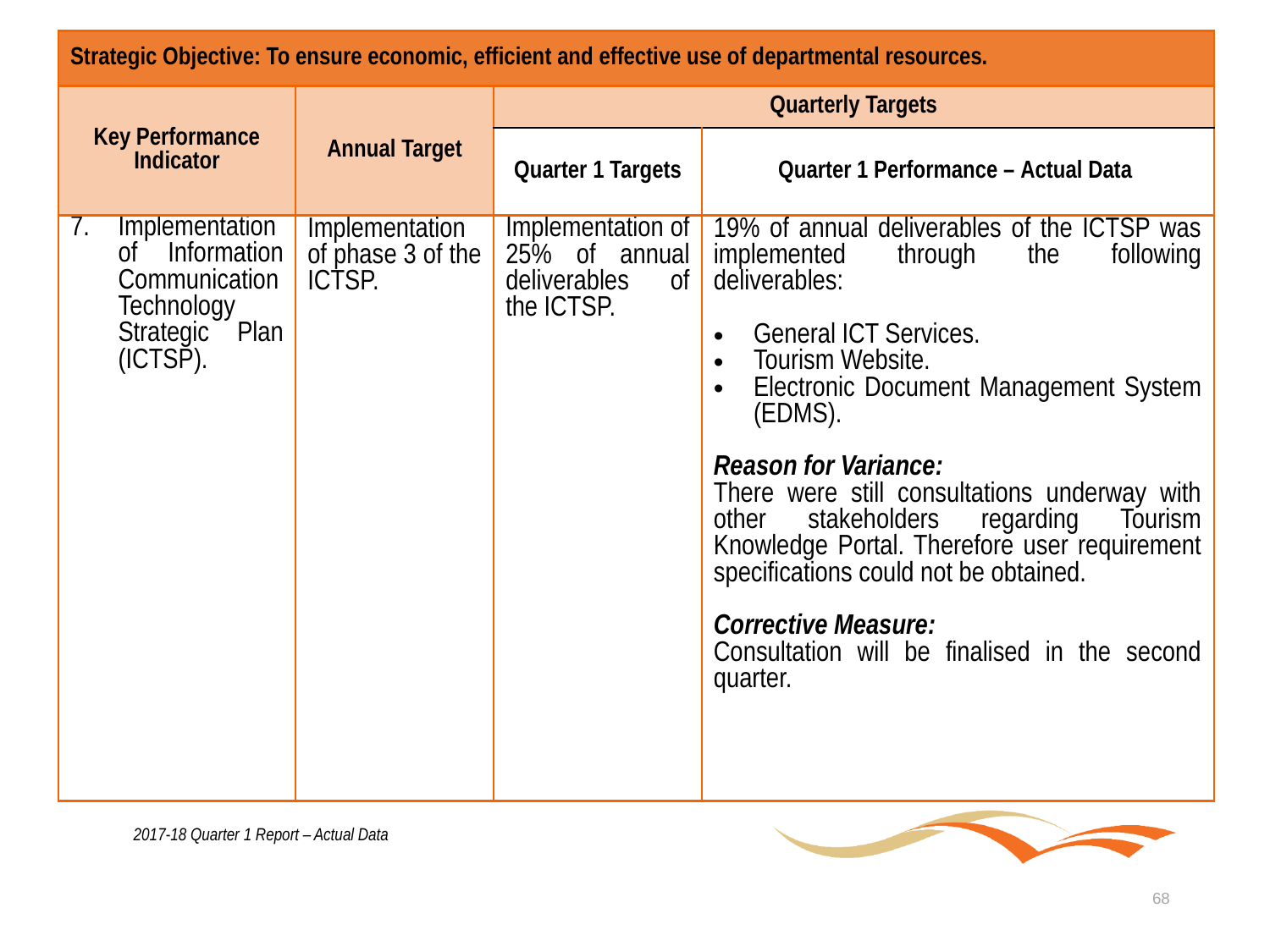

| Strategic Objective: To ensure economic, efficient and effective use of departmental resources. |  |  |  |
| --- | --- | --- | --- |
| Key Performance Indicator | Annual Target | Quarterly Targets |  |
|  |  | Quarter 1 Targets | Quarter 1 Performance – Actual Data |
| Implementation of Information Communication Technology Strategic Plan (ICTSP). | Implementation of phase 3 of the ICTSP. | Implementation of 25% of annual deliverables of the ICTSP. | 19% of annual deliverables of the ICTSP was implemented through the following deliverables: General ICT Services. Tourism Website. Electronic Document Management System (EDMS). Reason for Variance: There were still consultations underway with other stakeholders regarding Tourism Knowledge Portal. Therefore user requirement specifications could not be obtained. Corrective Measure: Consultation will be finalised in the second quarter. |

2017-18 Quarter 1 Report – Actual Data
68